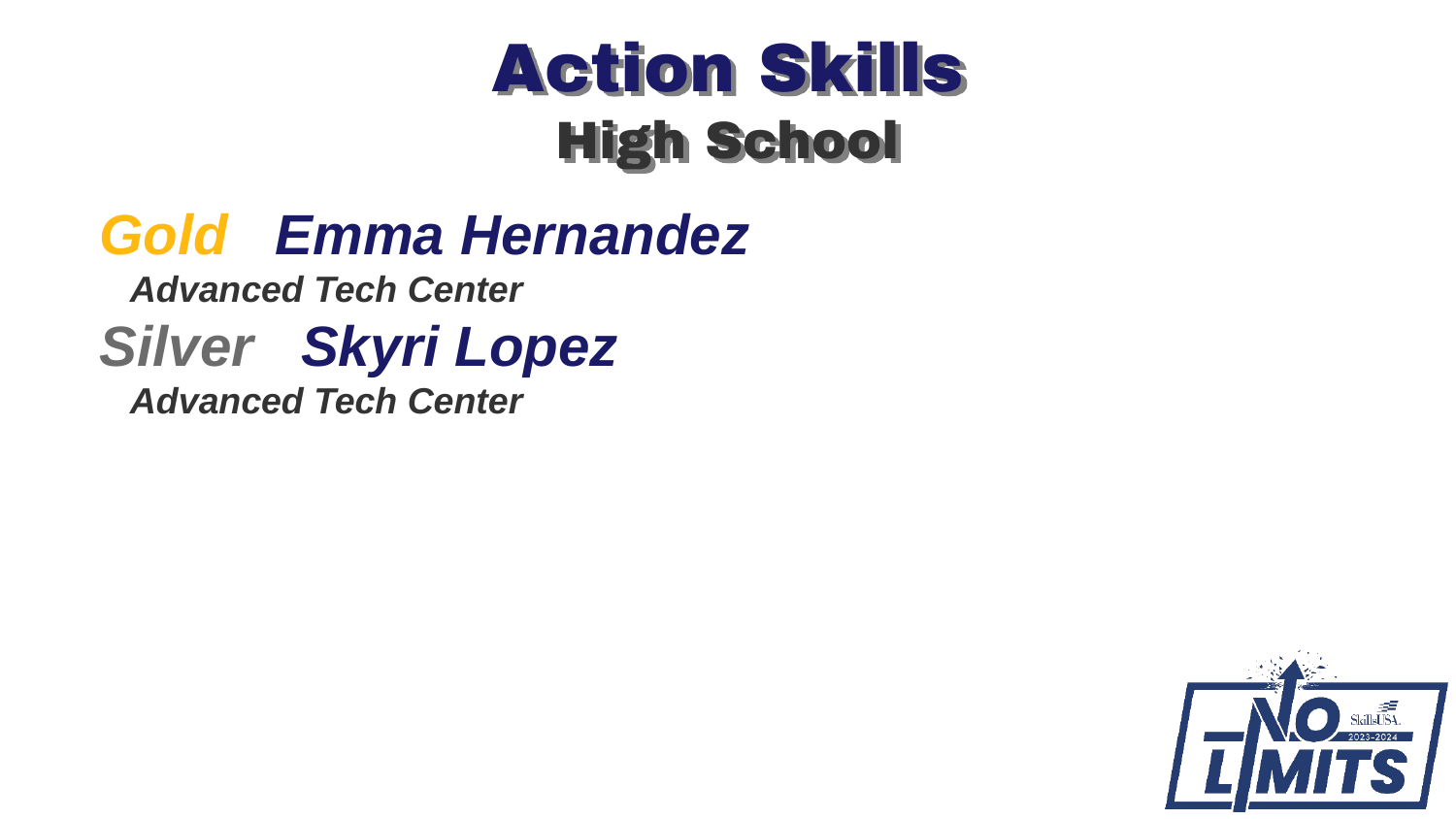

# Action Skills High School
Gold   Emma Hernandez
   Advanced Tech Center
Silver   Skyri Lopez
   Advanced Tech Center